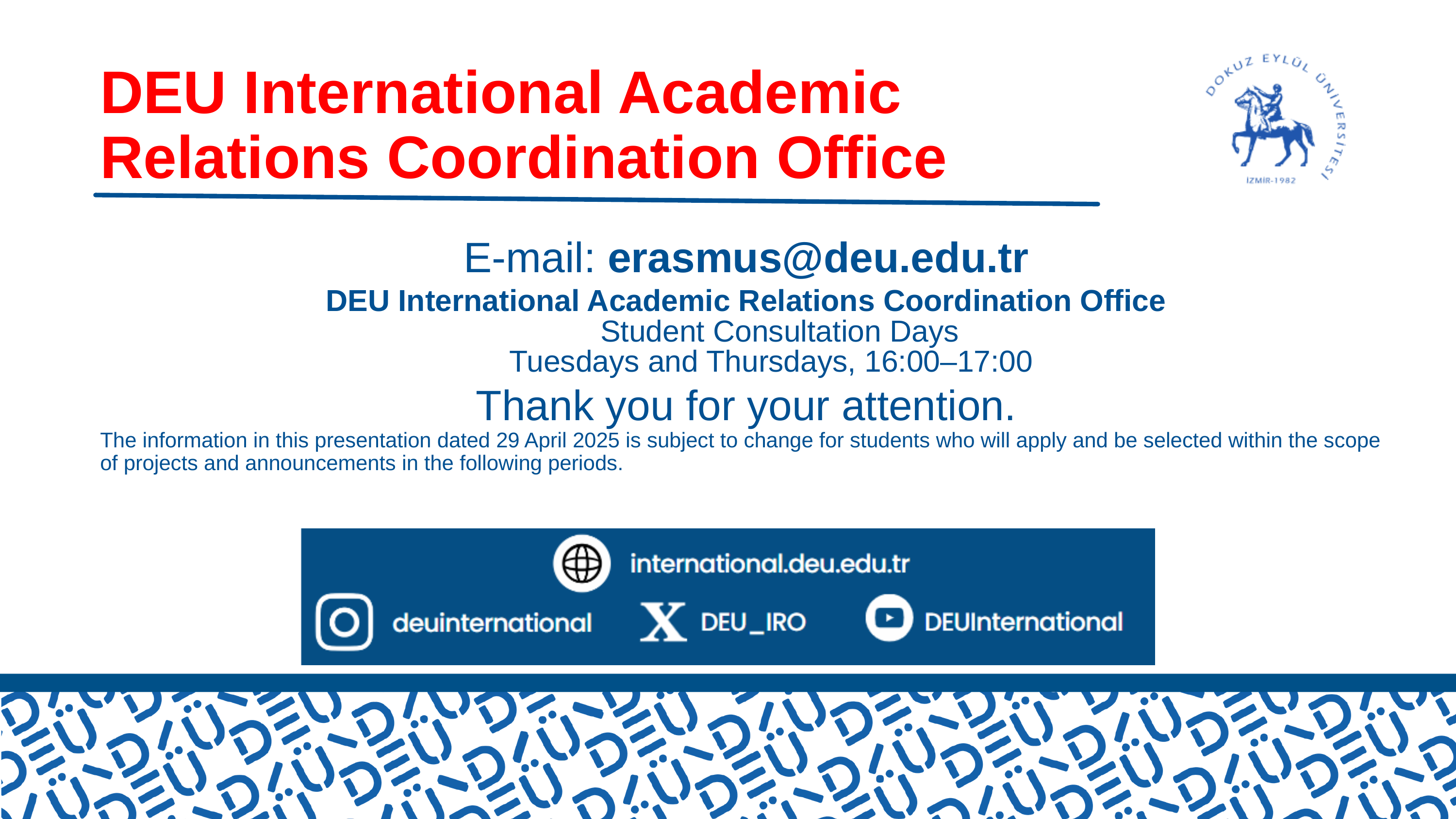

DEU International Academic Relations Coordination Office

E-mail: erasmus@deu.edu.tr

DEU International Academic Relations Coordination Office

        Student Consultation Days

      Tuesdays and Thursdays, 16:00–17:00
Thank you for your attention.
The information in this presentation dated 29 April 2025 is subject to change for students who will apply and be selected within the scope of projects and announcements in the following periods.